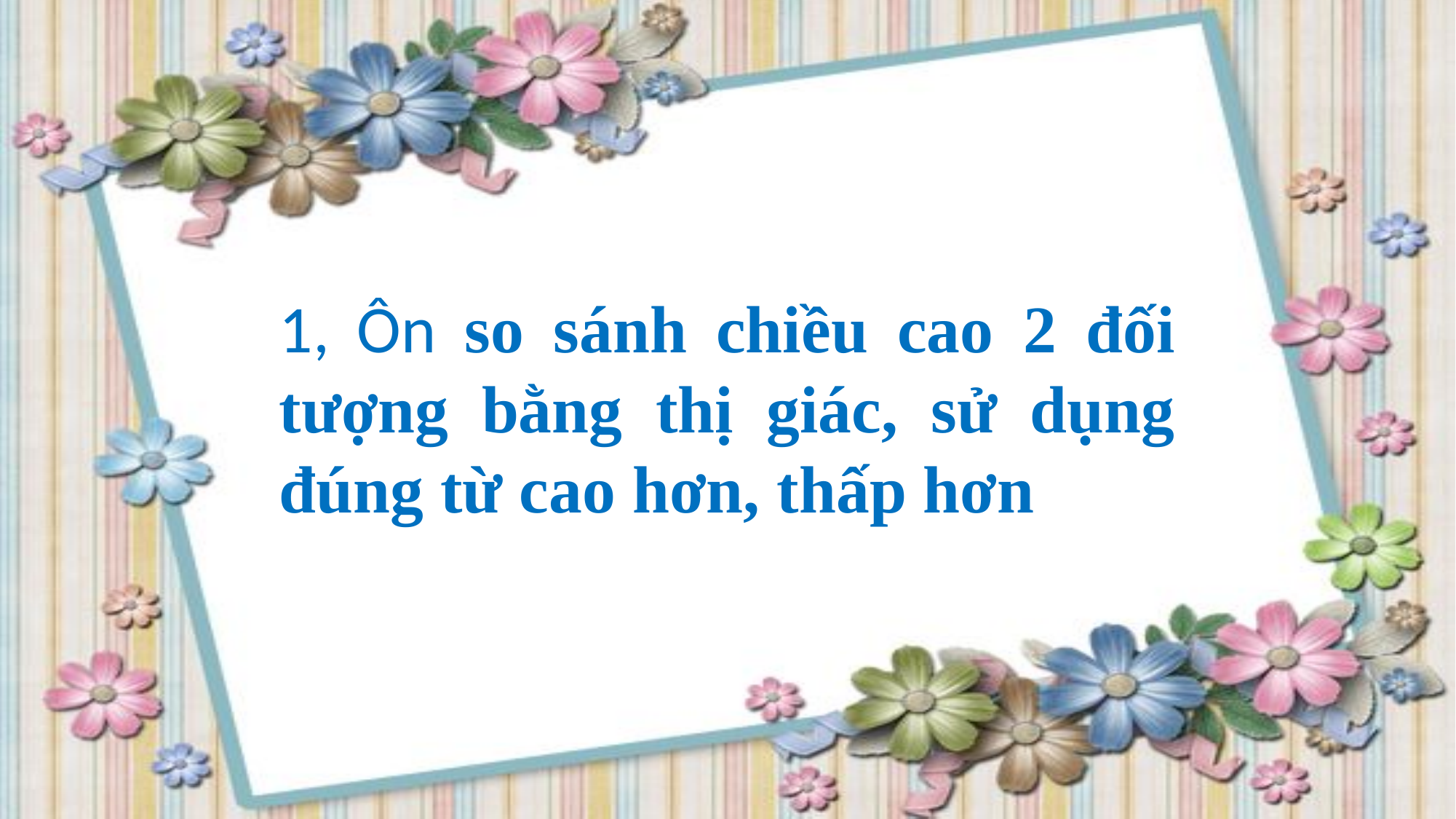

1, Ôn so sánh chiều cao 2 đối tượng bằng thị giác, sử dụng đúng từ cao hơn, thấp hơn